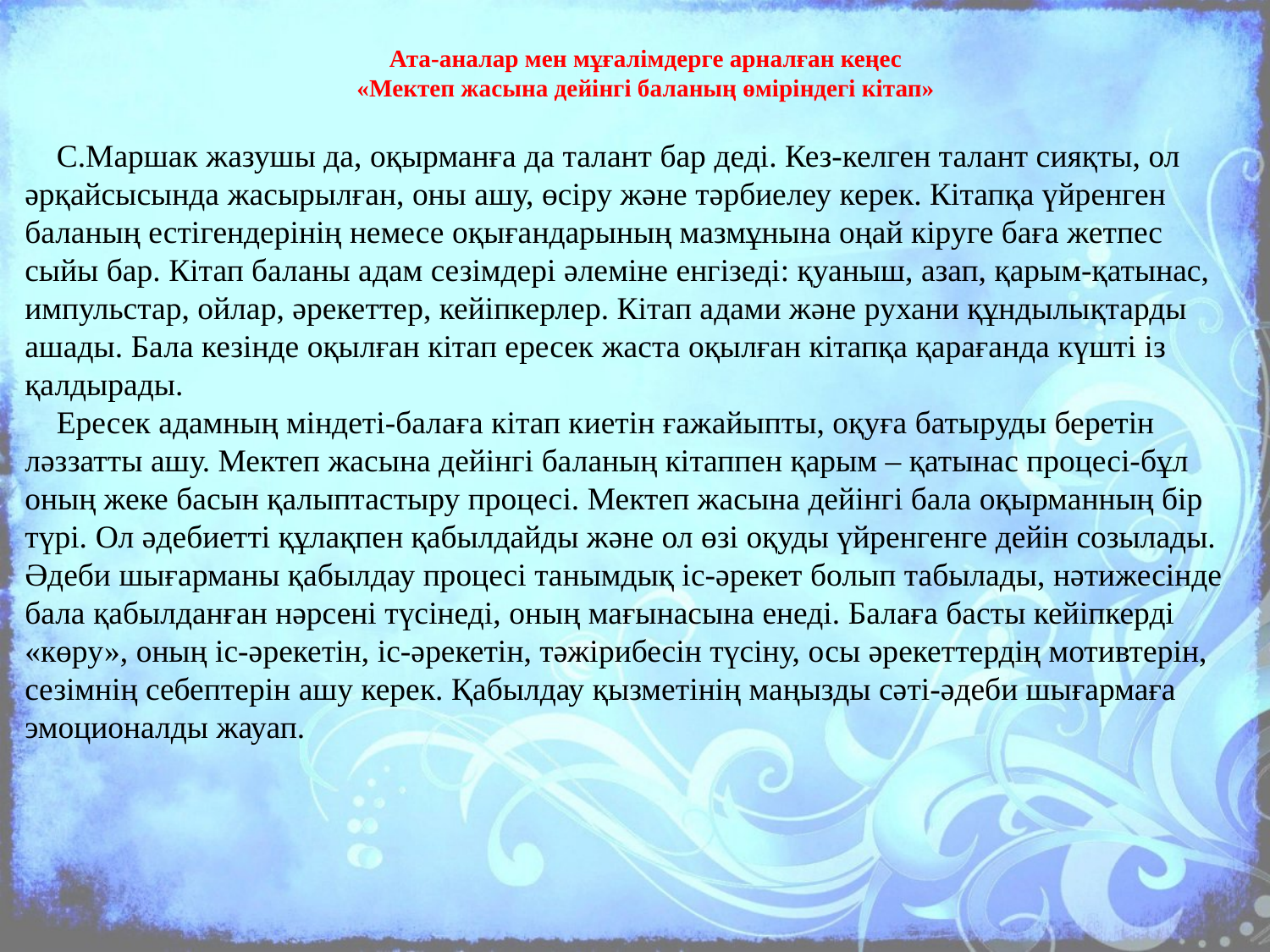

Ата-аналар мен мұғалімдерге арналған кеңес
«Мектеп жасына дейінгі баланың өміріндегі кітап»
С.Маршак жазушы да, оқырманға да талант бар деді. Кез-келген талант сияқты, ол әрқайсысында жасырылған, оны ашу, өсіру және тәрбиелеу керек. Кітапқа үйренген баланың естігендерінің немесе оқығандарының мазмұнына оңай кіруге баға жетпес сыйы бар. Кітап баланы адам сезімдері әлеміне енгізеді: қуаныш, азап, қарым-қатынас, импульстар, ойлар, әрекеттер, кейіпкерлер. Кітап адами және рухани құндылықтарды ашады. Бала кезінде оқылған кітап ересек жаста оқылған кітапқа қарағанда күшті із қалдырады.
Ересек адамның міндеті-балаға кітап киетін ғажайыпты, оқуға батыруды беретін ләззатты ашу. Мектеп жасына дейінгі баланың кітаппен қарым – қатынас процесі-бұл оның жеке басын қалыптастыру процесі. Мектеп жасына дейінгі бала оқырманның бір түрі. Ол әдебиетті құлақпен қабылдайды және ол өзі оқуды үйренгенге дейін созылады. Әдеби шығарманы қабылдау процесі танымдық іс-әрекет болып табылады, нәтижесінде бала қабылданған нәрсені түсінеді, оның мағынасына енеді. Балаға басты кейіпкерді «көру», оның іс-әрекетін, іс-әрекетін, тәжірибесін түсіну, осы әрекеттердің мотивтерін, сезімнің себептерін ашу керек. Қабылдау қызметінің маңызды сәті-әдеби шығармаға эмоционалды жауап.